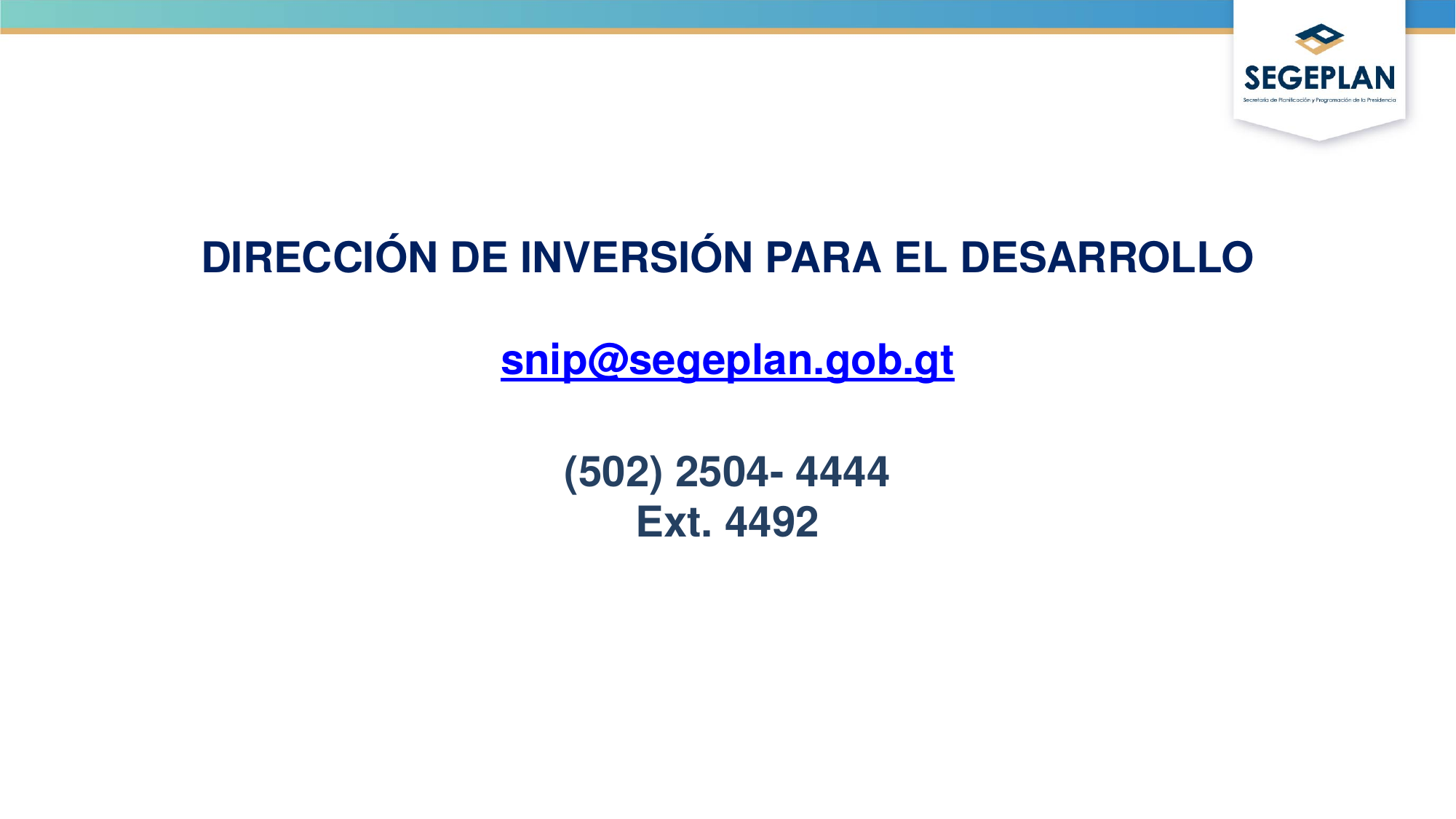

DIRECCIÓN DE INVERSIÓN PARA EL DESARROLLO

snip@segeplan.gob.gt

(502) 2504- 4444
Ext. 4492